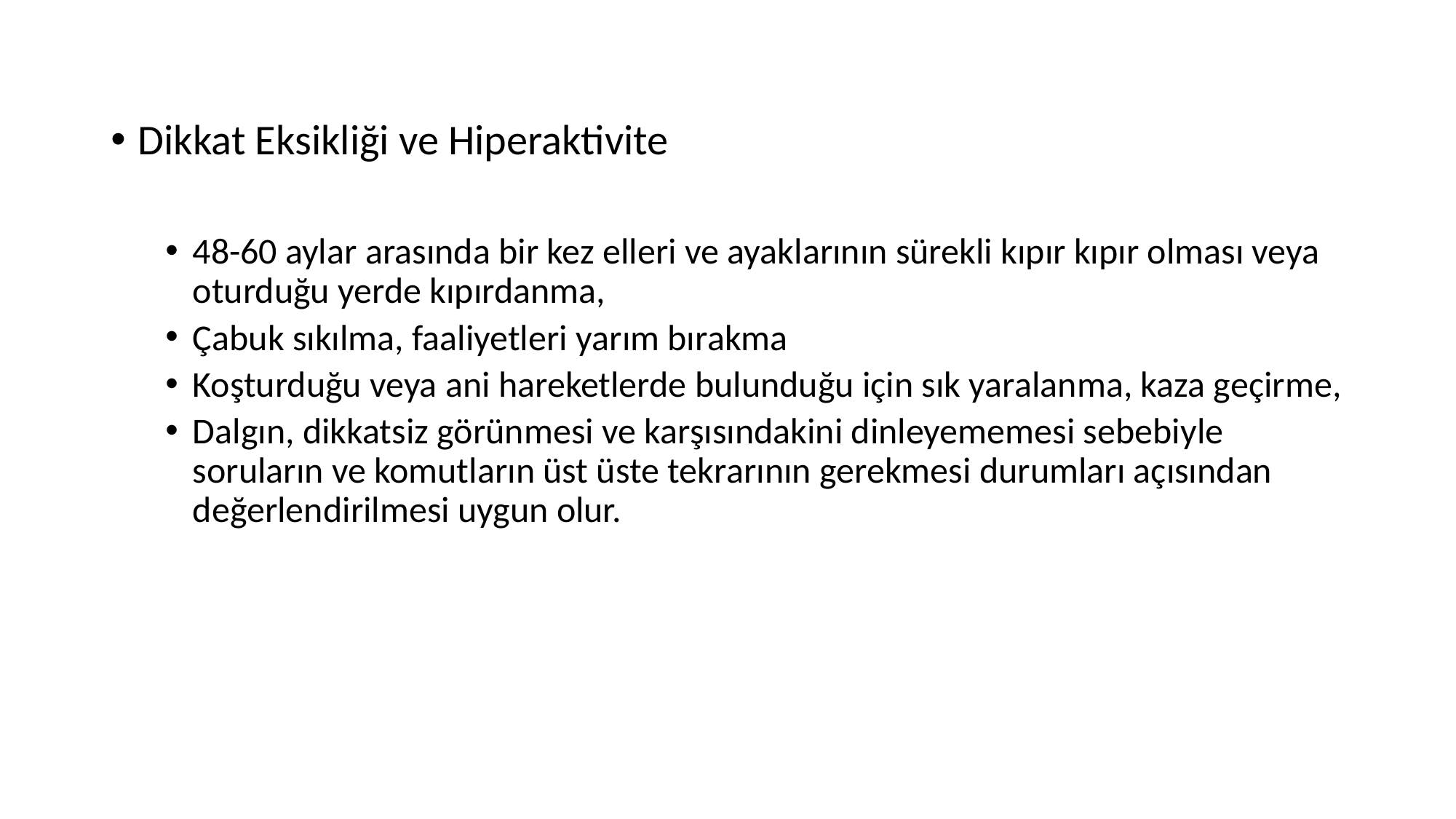

Dikkat Eksikliği ve Hiperaktivite

48-60 aylar arasında bir kez elleri ve ayaklarının sürekli kıpır kıpır olması veya oturduğu yerde kıpırdanma,
Çabuk sıkılma, faaliyetleri yarım bırakma
Koşturduğu veya ani hareketlerde bulunduğu için sık yaralanma, kaza geçirme,
Dalgın, dikkatsiz görünmesi ve karşısındakini dinleyememesi sebebiyle soruların ve komutların üst üste tekrarının gerekmesi durumları açısından değerlendirilmesi uygun olur.